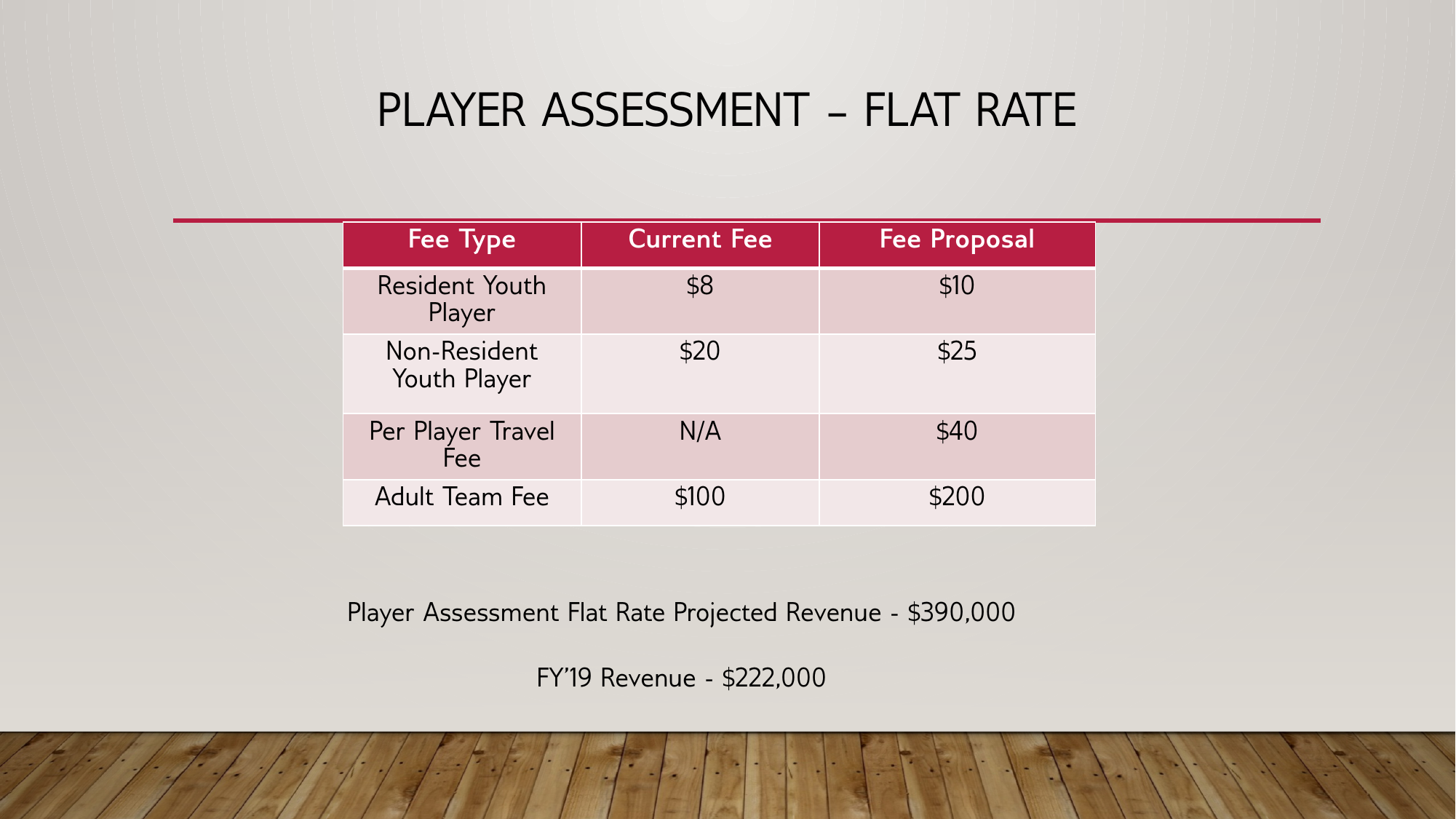

# Player Assessment – Flat Rate
| Fee Type | Current Fee | Fee Proposal |
| --- | --- | --- |
| Resident Youth Player | $8 | $10 |
| Non-Resident Youth Player | $20 | $25 |
| Per Player Travel Fee | N/A | $40 |
| Adult Team Fee | $100 | $200 |
Player Assessment Flat Rate Projected Revenue - $390,000

FY’19 Revenue - $222,000